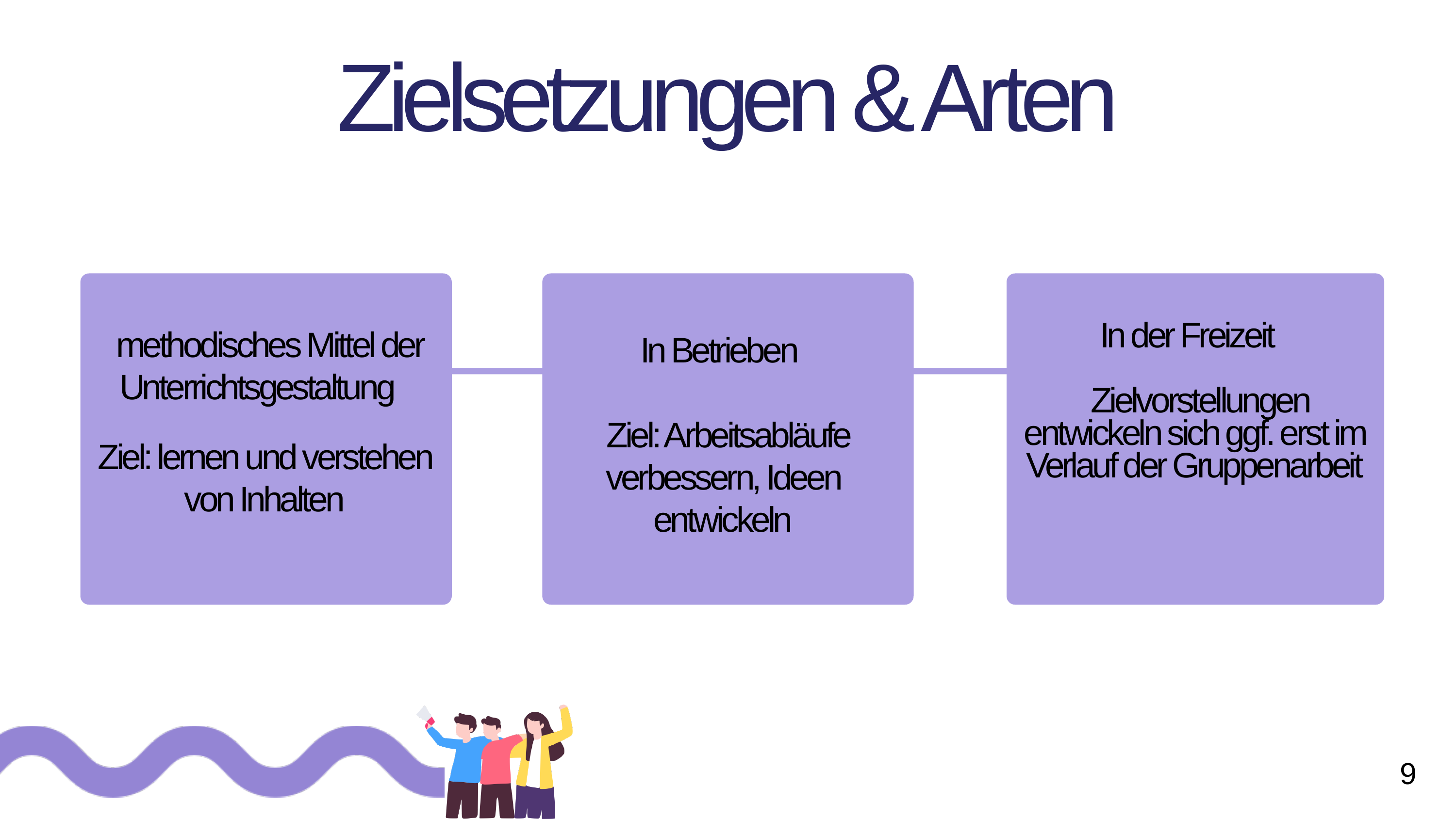

Zielsetzungen & Arten
der Gruppenarbeit

 methodisches Mittel der Unterrichtsgestaltung

Ziel: lernen und verstehen von Inhalten

In Betrieben

 Ziel: Arbeitsabläufe verbessern, Ideen entwickeln

In der Freizeit

 Zielvorstellungen entwickeln sich ggf. erst im Verlauf der Gruppenarbeit

9